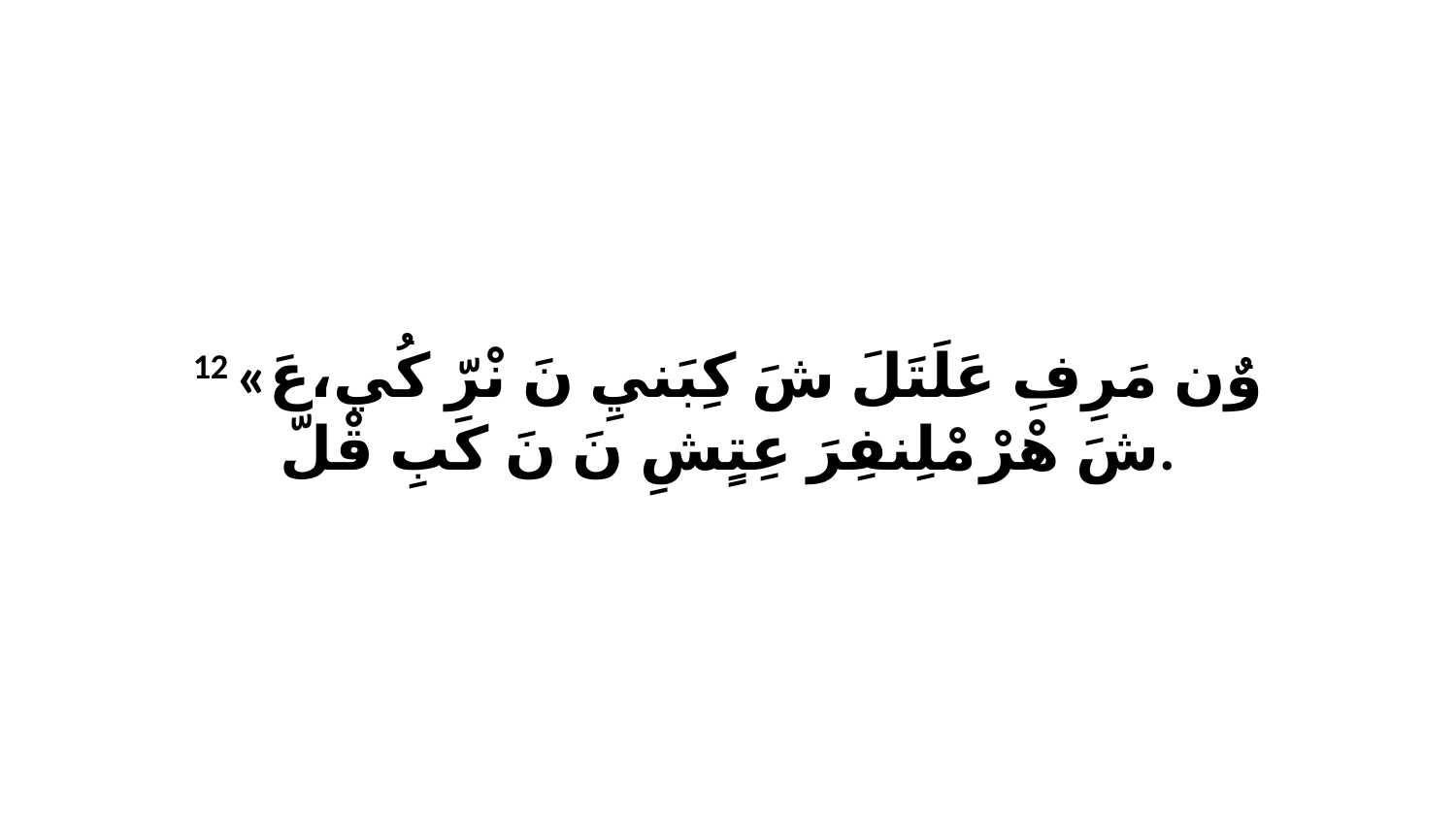

12 «وٌن مَرِفِ عَلَتَلَ شَ كِبَنيِ نَ نْرّ كُي،عَ شَ هْرْ مْلِنفِرَ عِتٍشِ نَ نَ كَبِ قْلّ.